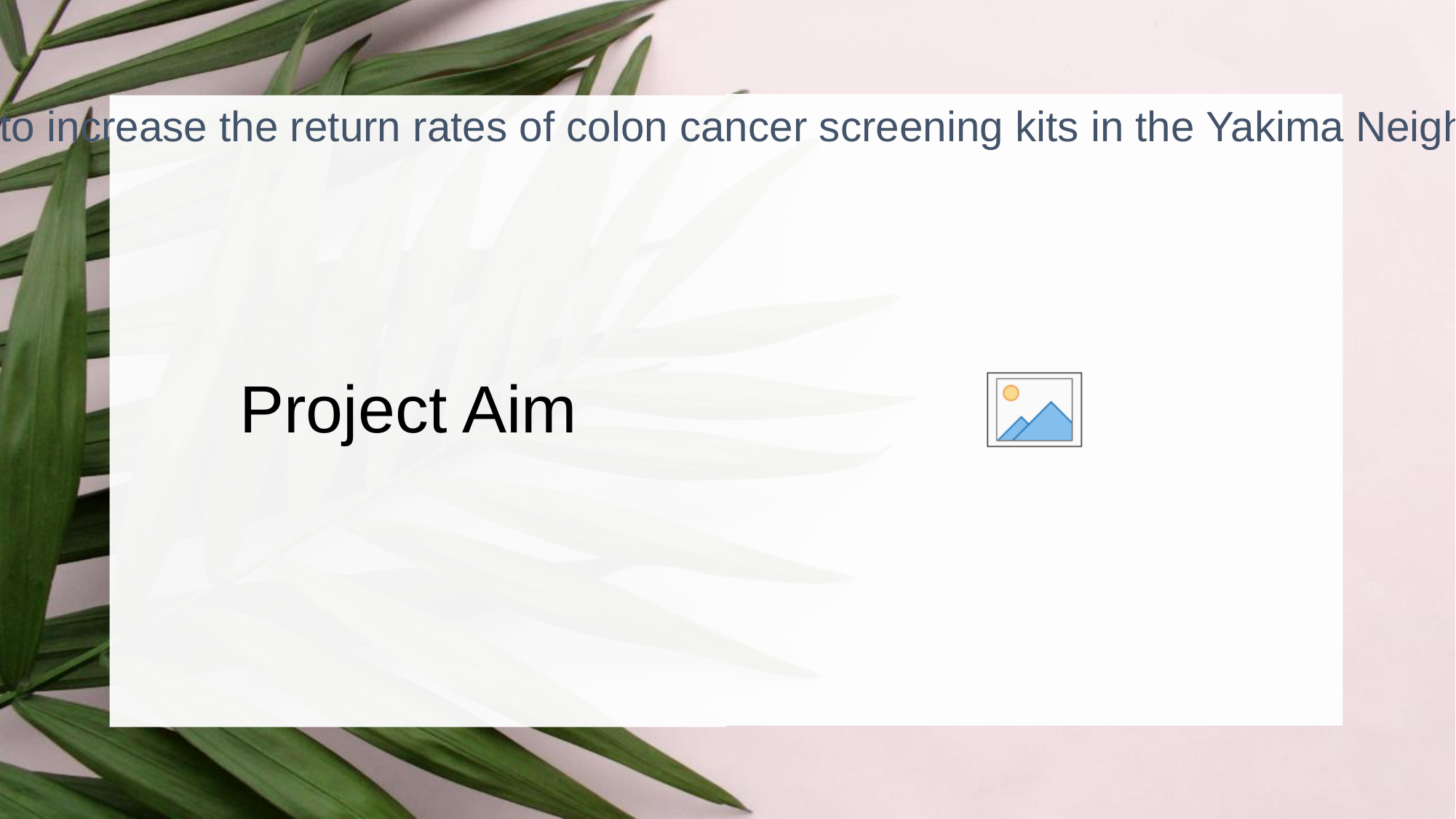

The aim of this quality improvement was to increase the return rates of colon cancer screening kits in the Yakima Neighborhood Health patient population through video education at patient visits
# Project Aim